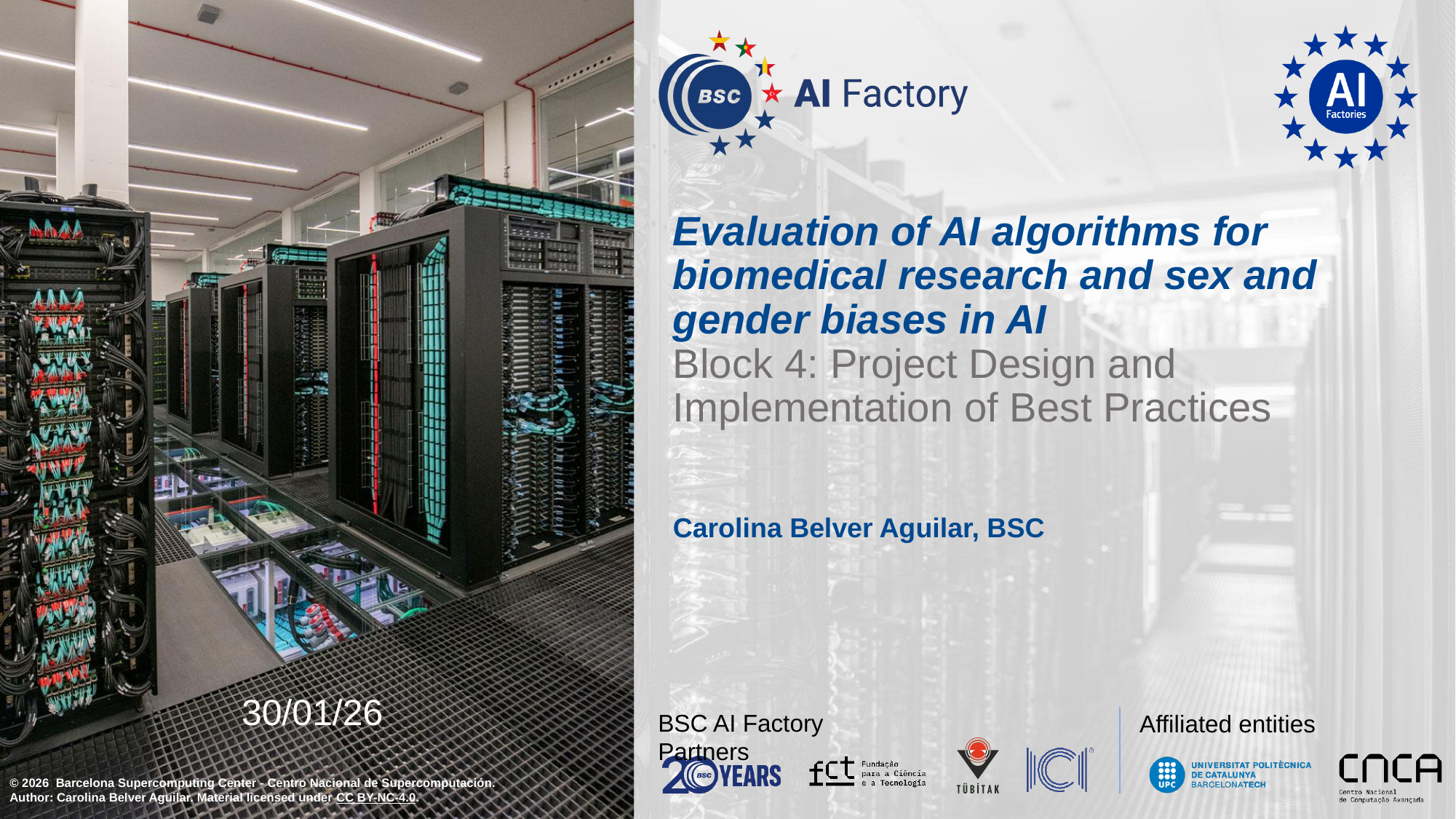

# Evaluation of AI algorithms for biomedical research and sex and gender biases in AI Block 4: Project Design and Implementation of Best Practices
Carolina Belver Aguilar, BSC
30/01/26
© 2026  Barcelona Supercomputing Center - Centro Nacional de Supercomputación.
Author: Carolina Belver Aguilar. Material licensed under CC BY-NC-4.0.